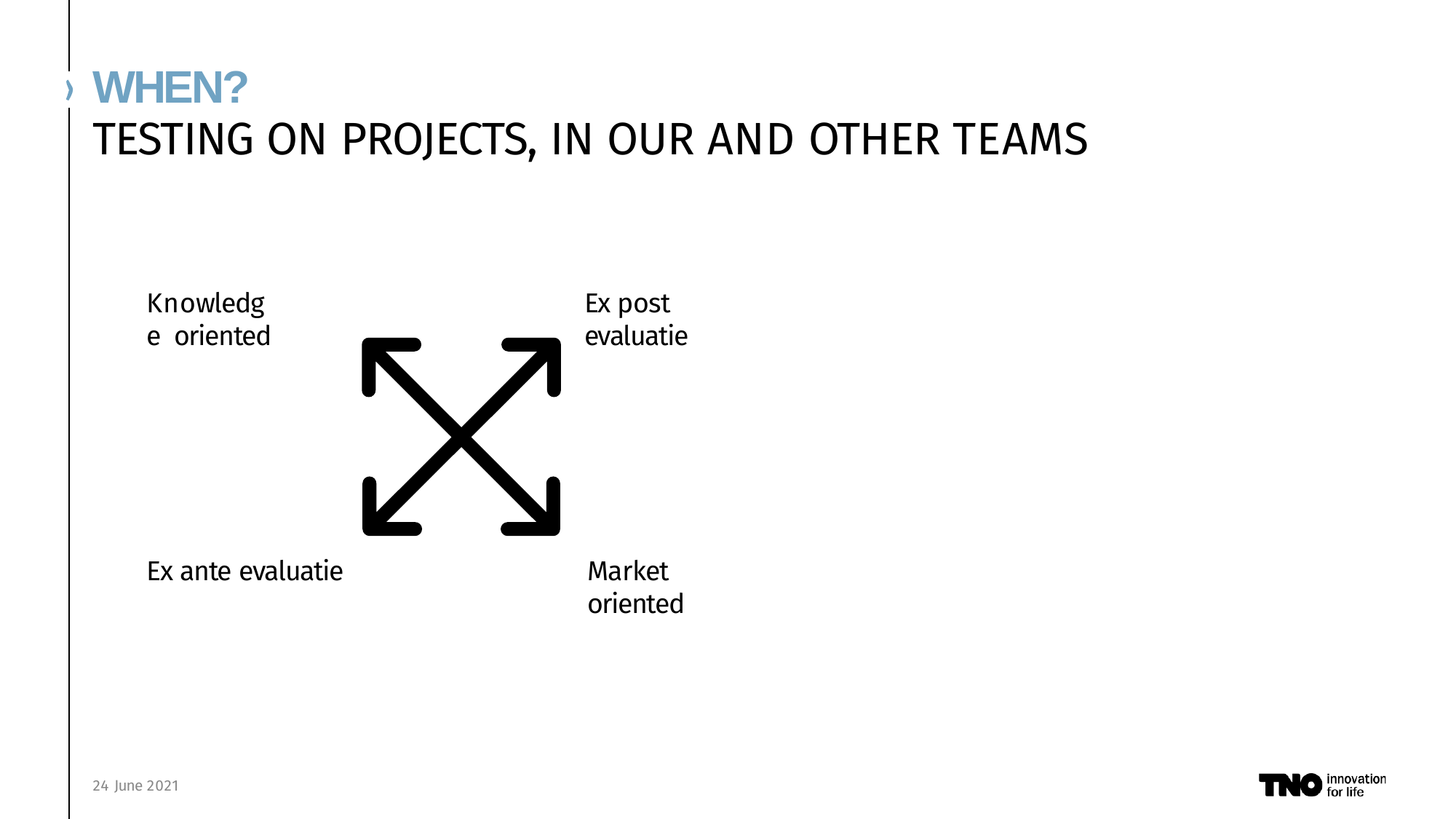

# WHEN?
TESTING ON PROJECTS, IN OUR AND OTHER TEAMS
Knowledge  oriented
Ex post evaluatie

Ex ante evaluatie
Market oriented
24 June 2021